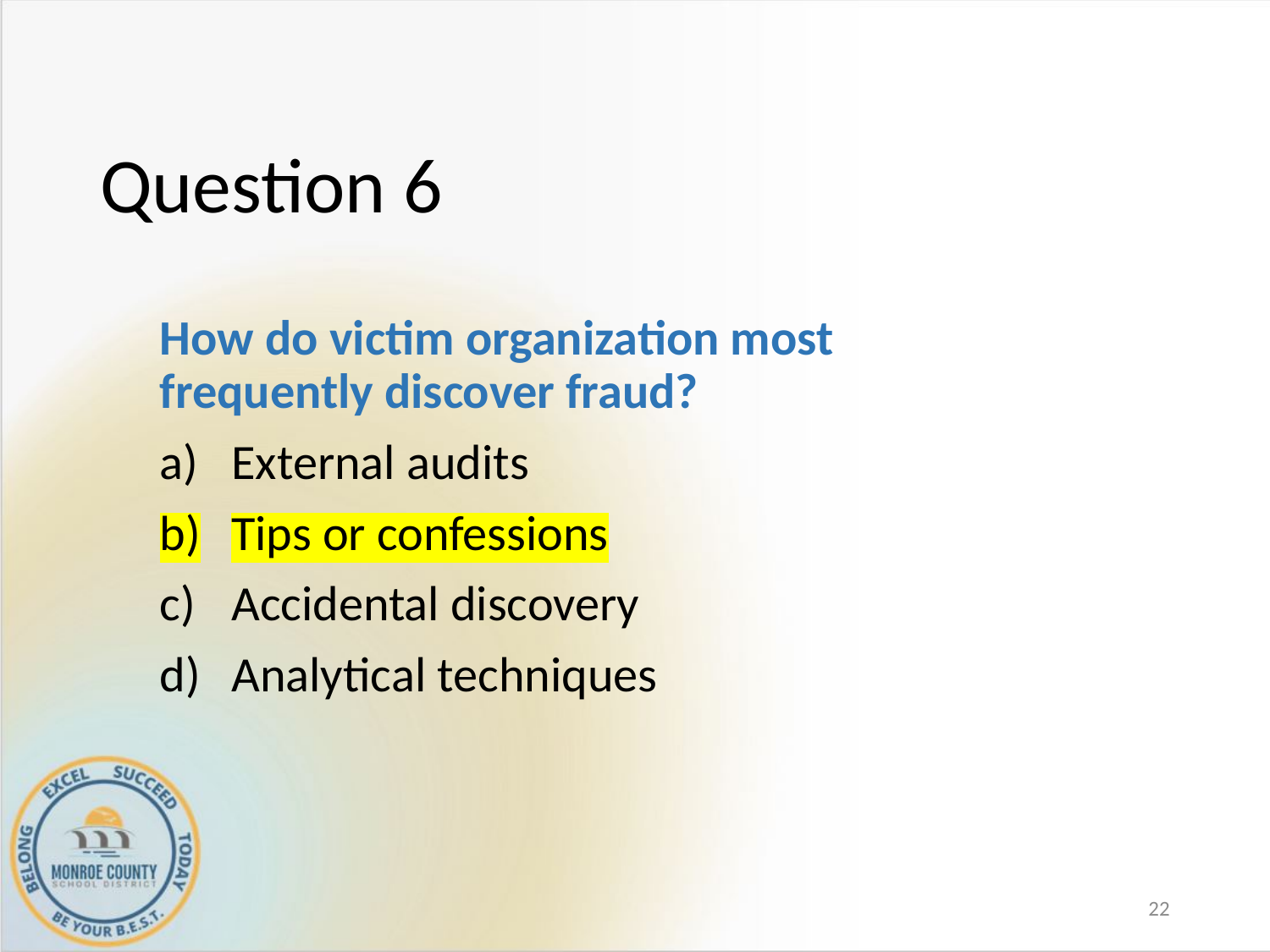

# Question 6
How do victim organization most frequently discover fraud?
External audits
Tips or confessions
Accidental discovery
Analytical techniques

22